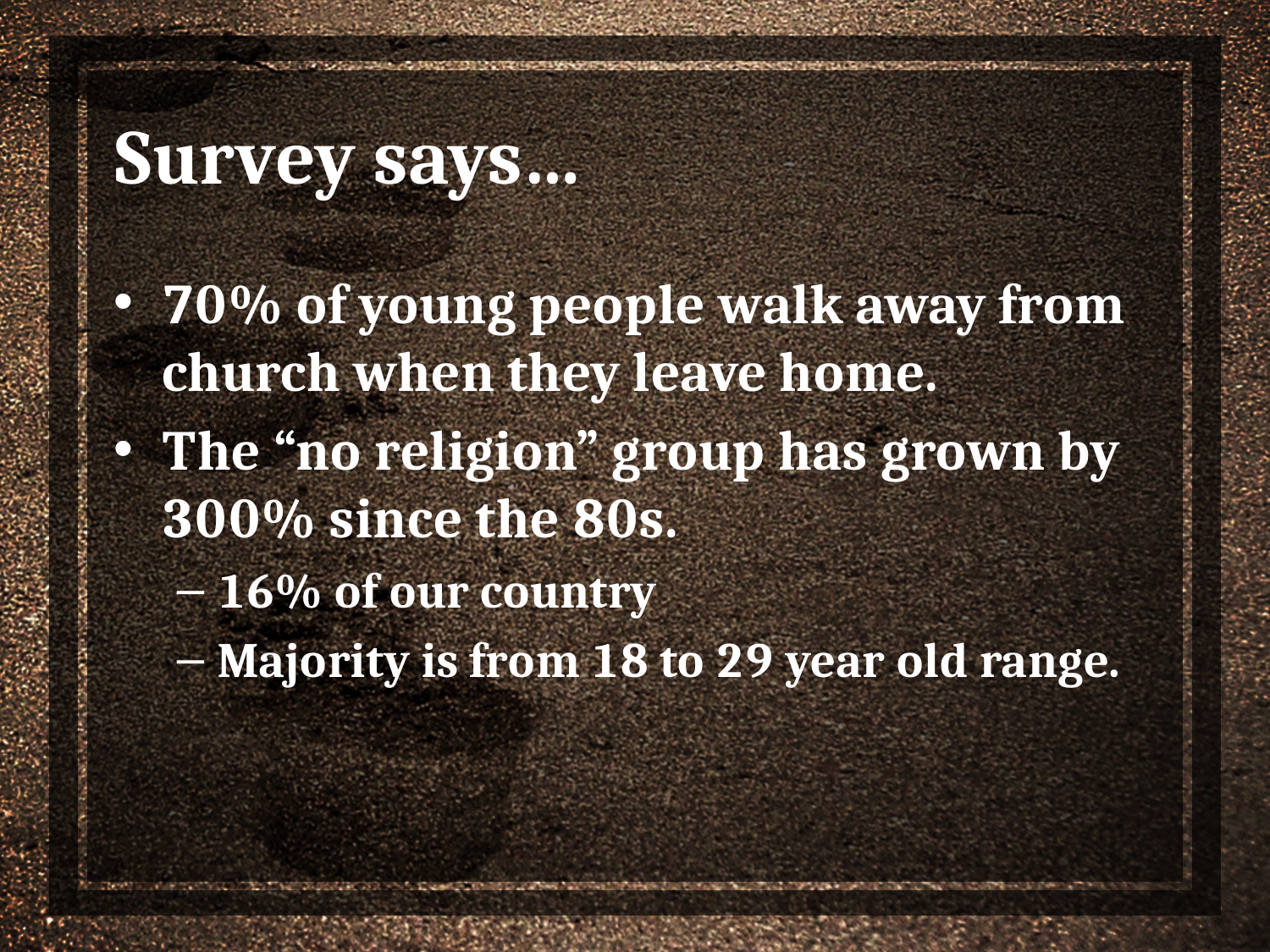

# Survey says…
70% of young people walk away from church when they leave home.
The “no religion” group has grown by 300% since the 80s.
16% of our country
Majority is from 18 to 29 year old range.